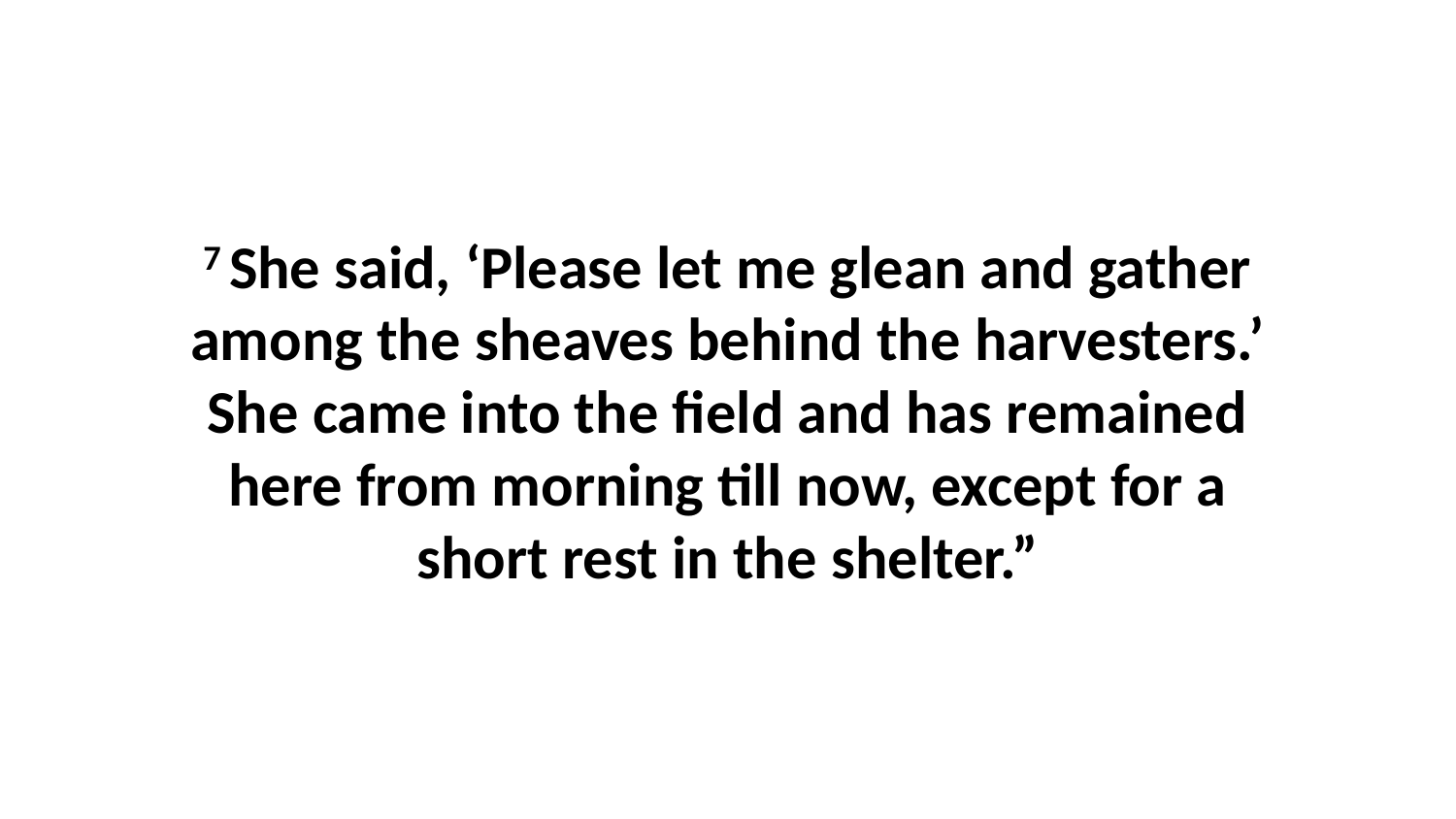

7 She said, ‘Please let me glean and gather among the sheaves behind the harvesters.’ She came into the field and has remained here from morning till now, except for a short rest in the shelter.”